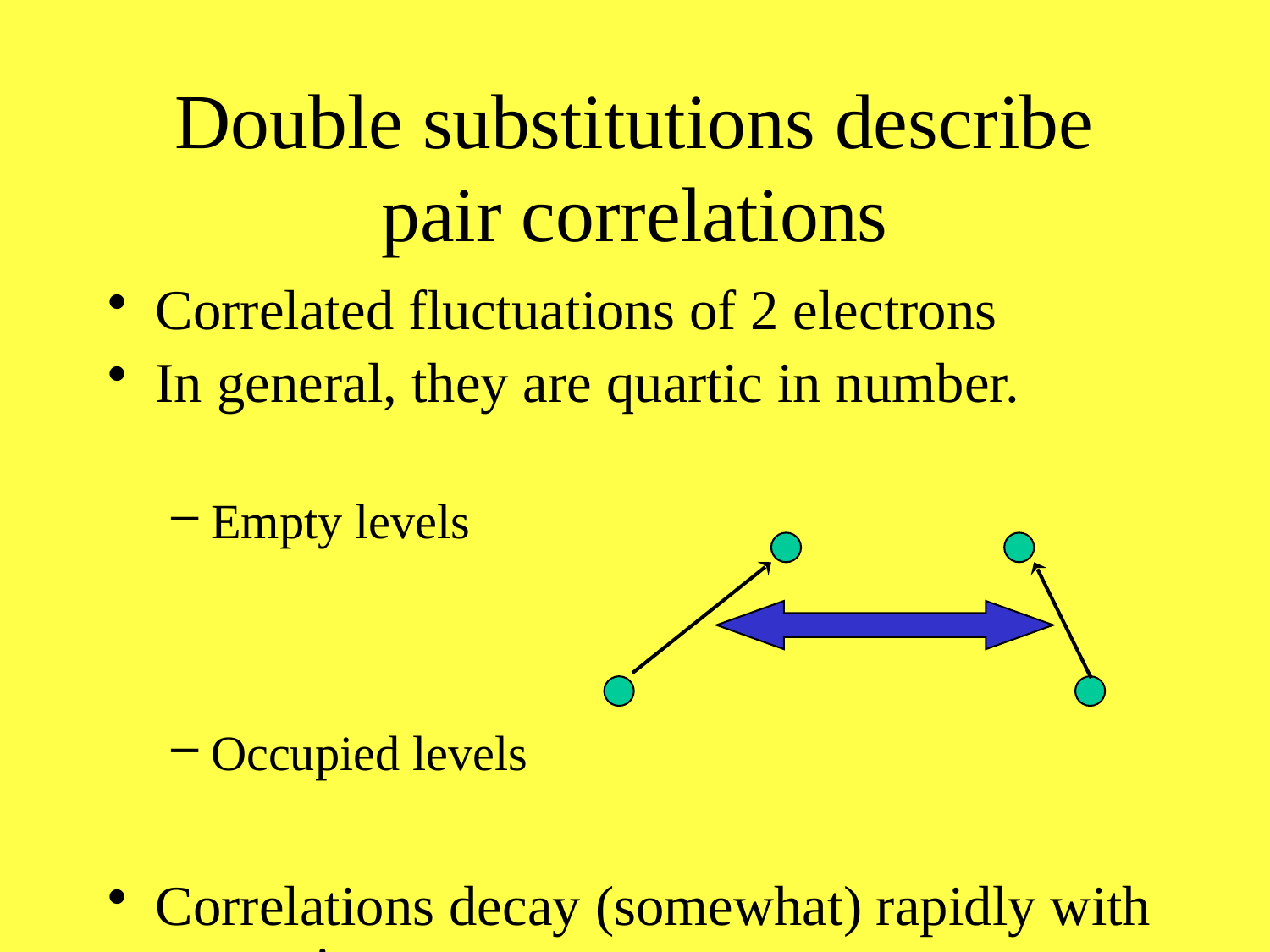

# Double substitutions describe pair correlations
Correlated fluctuations of 2 electrons
In general, they are quartic in number.

Empty levels

Occupied levels

Correlations decay (somewhat) rapidly with separation.
Exponentially between functions of the same electron
Algebraically (R-3) between the 2 electrons (→dispersion)